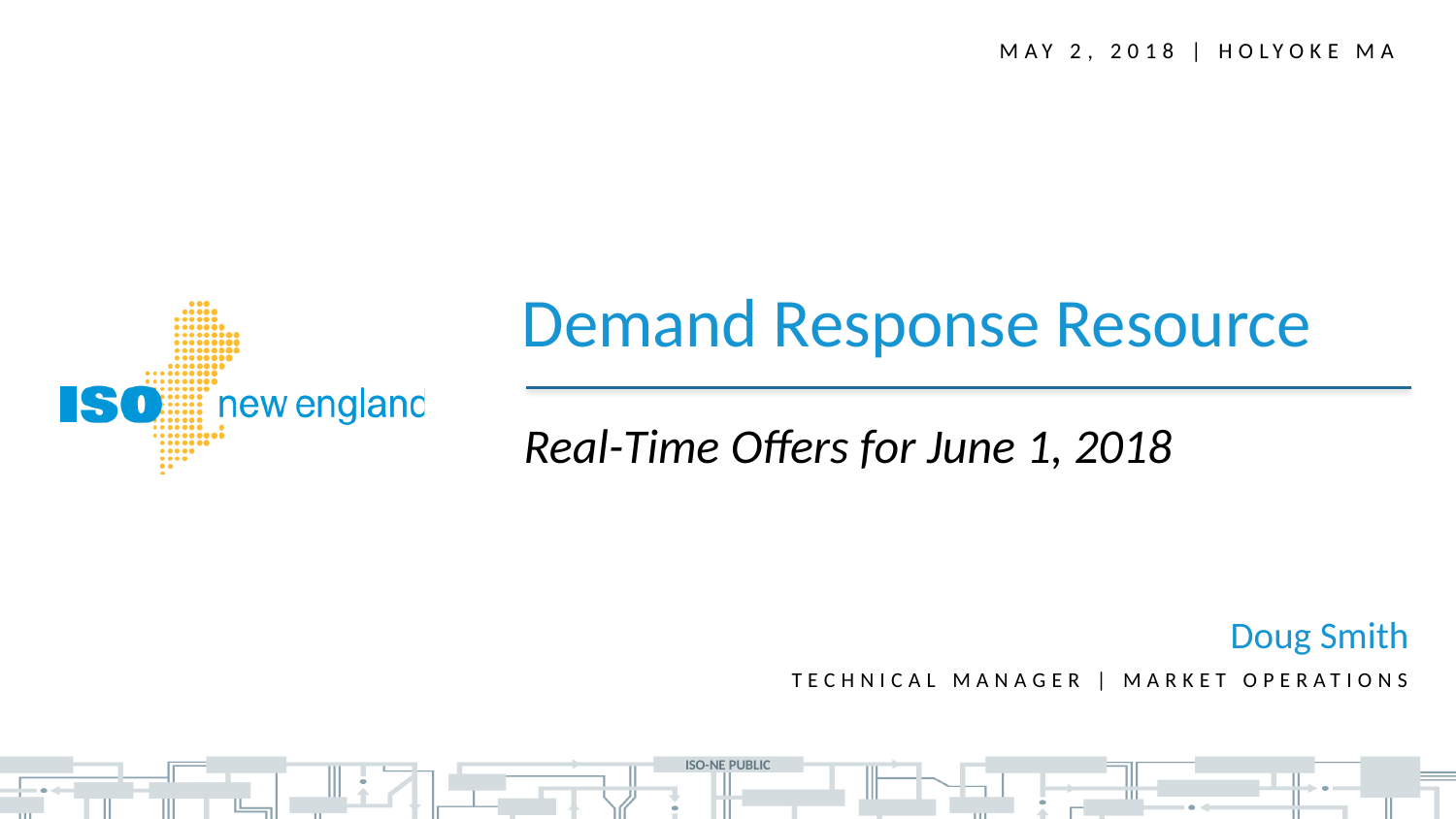

May 2, 2018 | Holyoke MA
Demand Response Resource
Real-Time Offers for June 1, 2018
Doug Smith
Technical manager | market operations